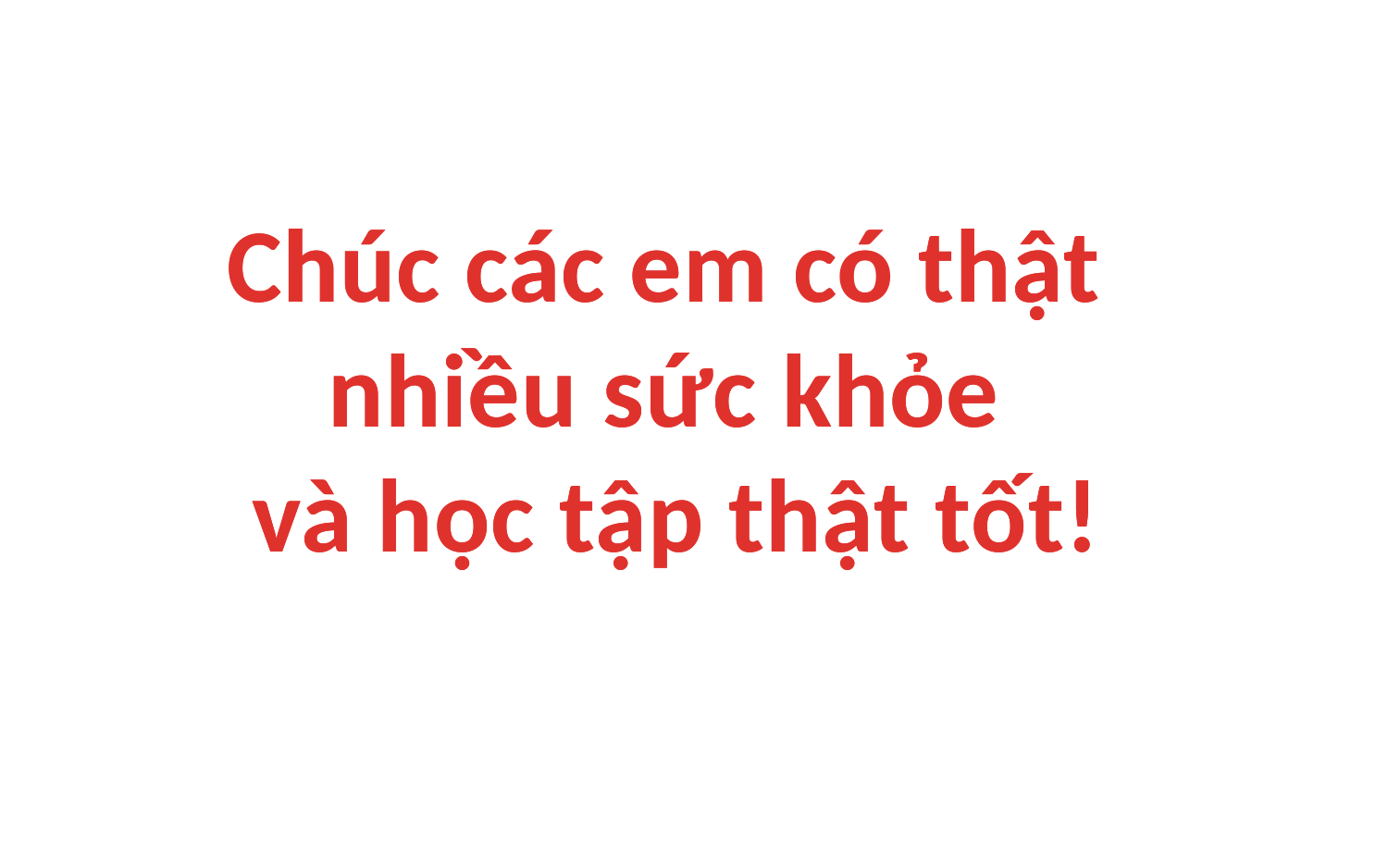

Chúc các em có thật
nhiều sức khỏe
và học tập thật tốt!
Chúc các em có thật
nhiều sức khỏe
và học tập thật tốt!